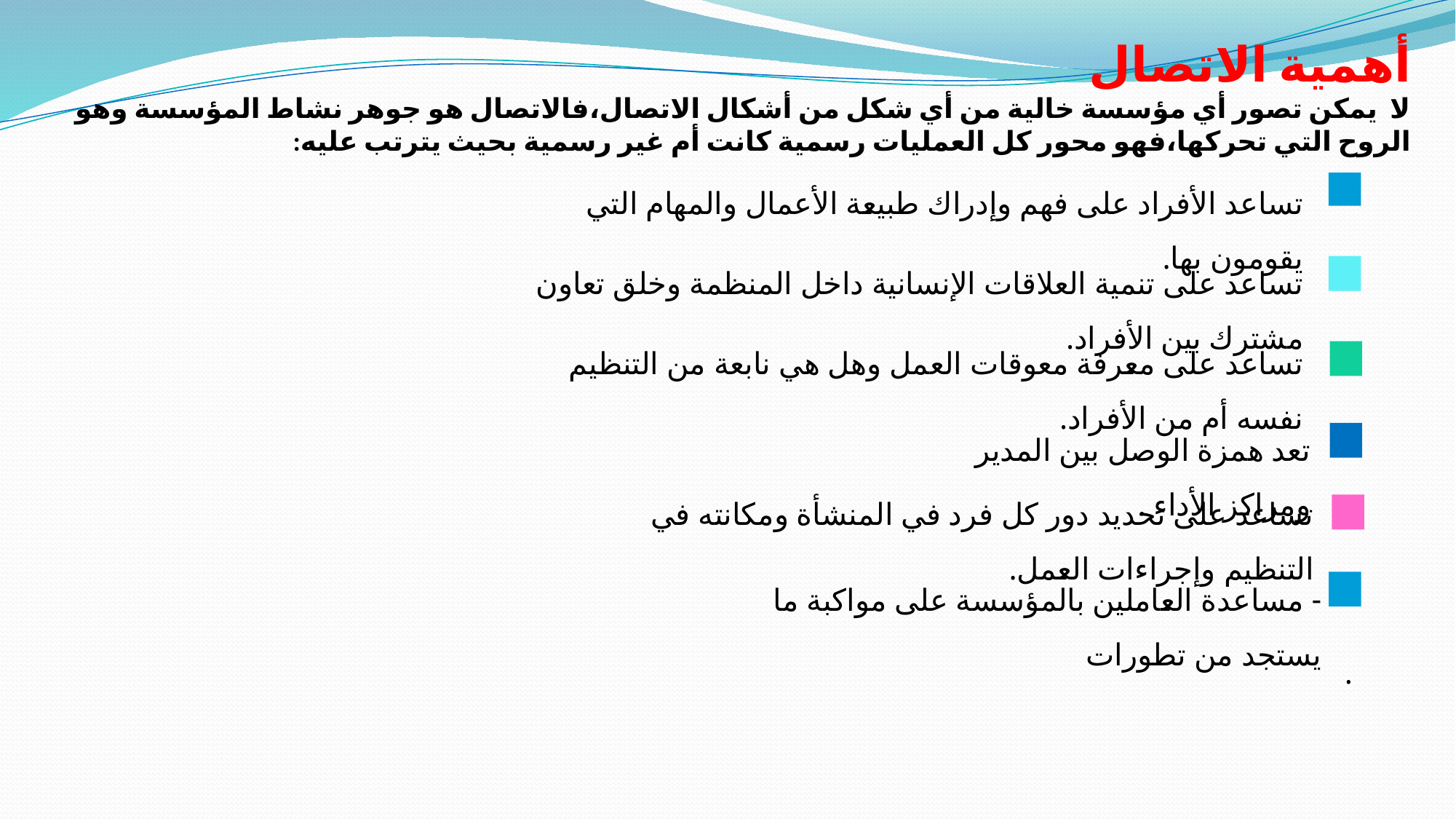

أهمية الاتصال
لا  يمكن تصور أي مؤسسة خالية من أي شكل من أشكال الاتصال،فالاتصال هو جوهر نشاط المؤسسة وهو الروح التي تحركها،فهو محور كل العمليات رسمية كانت أم غير رسمية بحيث يترتب عليه:
تساعد الأفراد على فهم وإدراك طبيعة الأعمال والمهام التي يقومون بها.

تساعد على تنمية العلاقات الإنسانية داخل المنظمة وخلق تعاون مشترك بين الأفراد.

تساعد على معرفة معوقات العمل وهل هي نابعة من التنظيم نفسه أم من الأفراد.

تعد همزة الوصل بين المدير ومراكز الأداء .

تساعد على تحديد دور كل فرد في المنشأة ومكانته في التنظيم وإجراءات العمل.

- مساعدة العاملين بالمؤسسة على مواكبة ما يستجد من تطورات

.